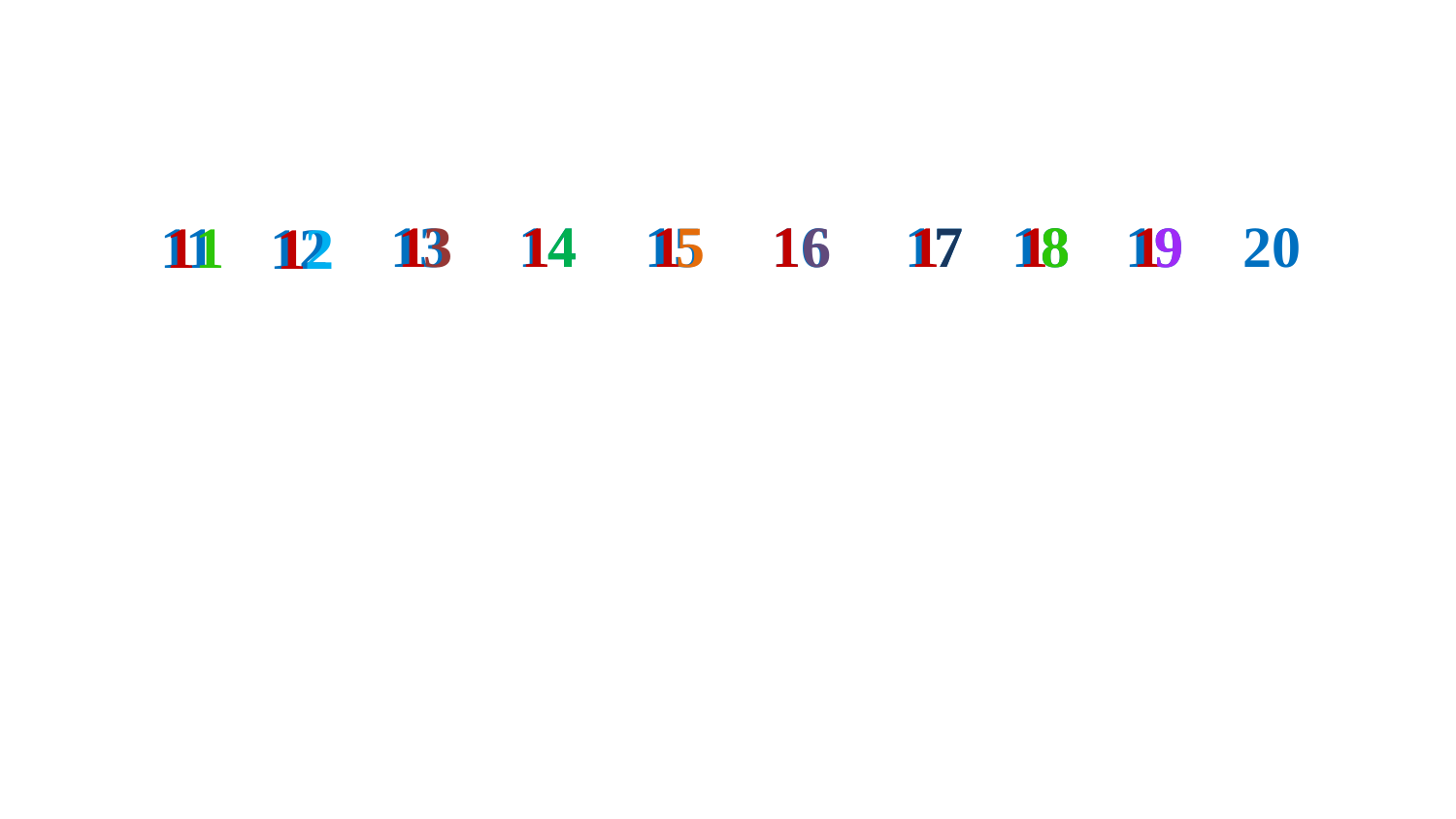

1
13
14
15
16
17
18
19
20
3
4
5
6
7
8
9
1
1
1
1
1
1
12
2
1
11
1
1